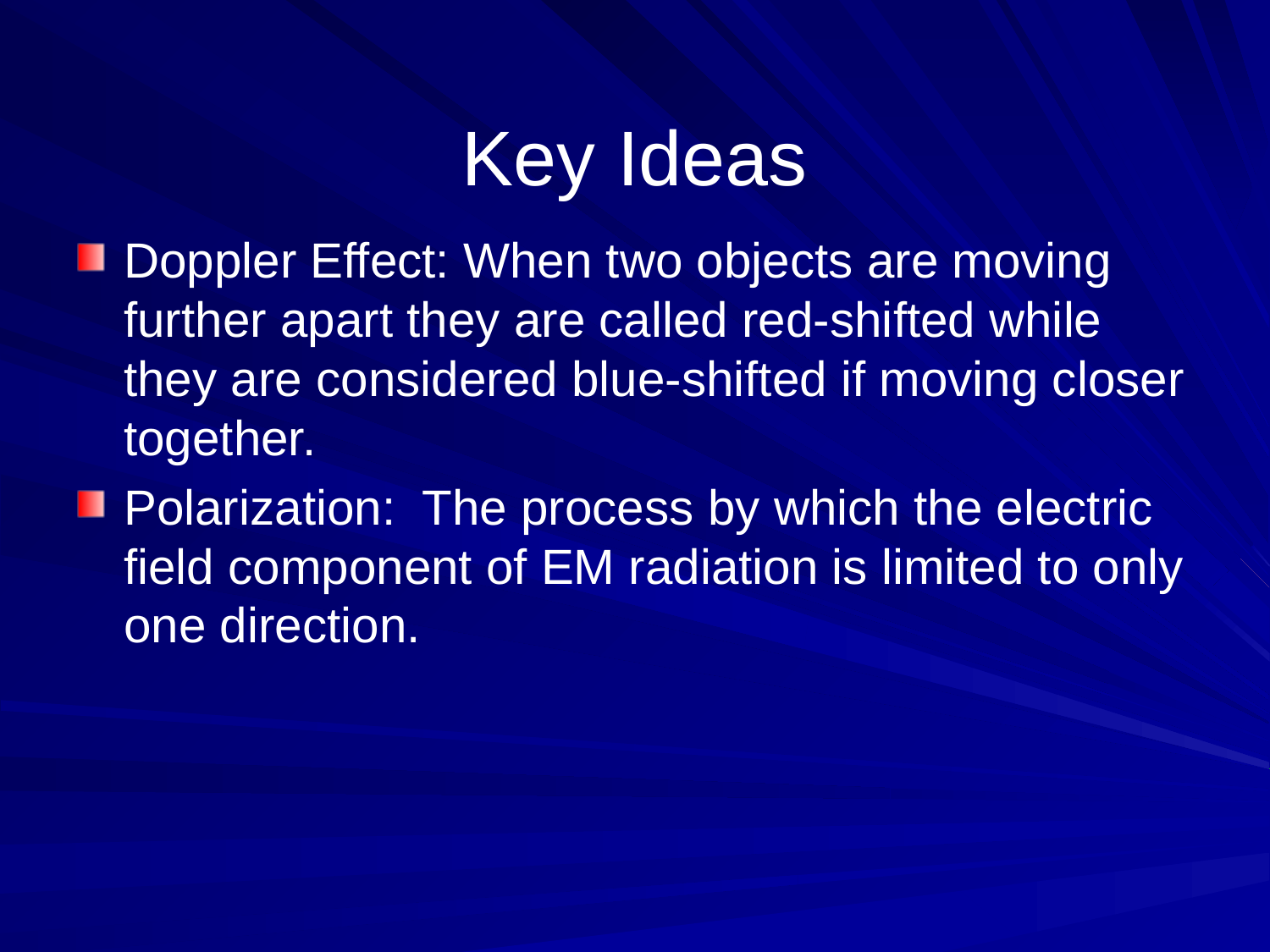

# Key Ideas
Doppler Effect: When two objects are moving further apart they are called red-shifted while they are considered blue-shifted if moving closer together.
Polarization:  The process by which the electric field component of EM radiation is limited to only one direction.